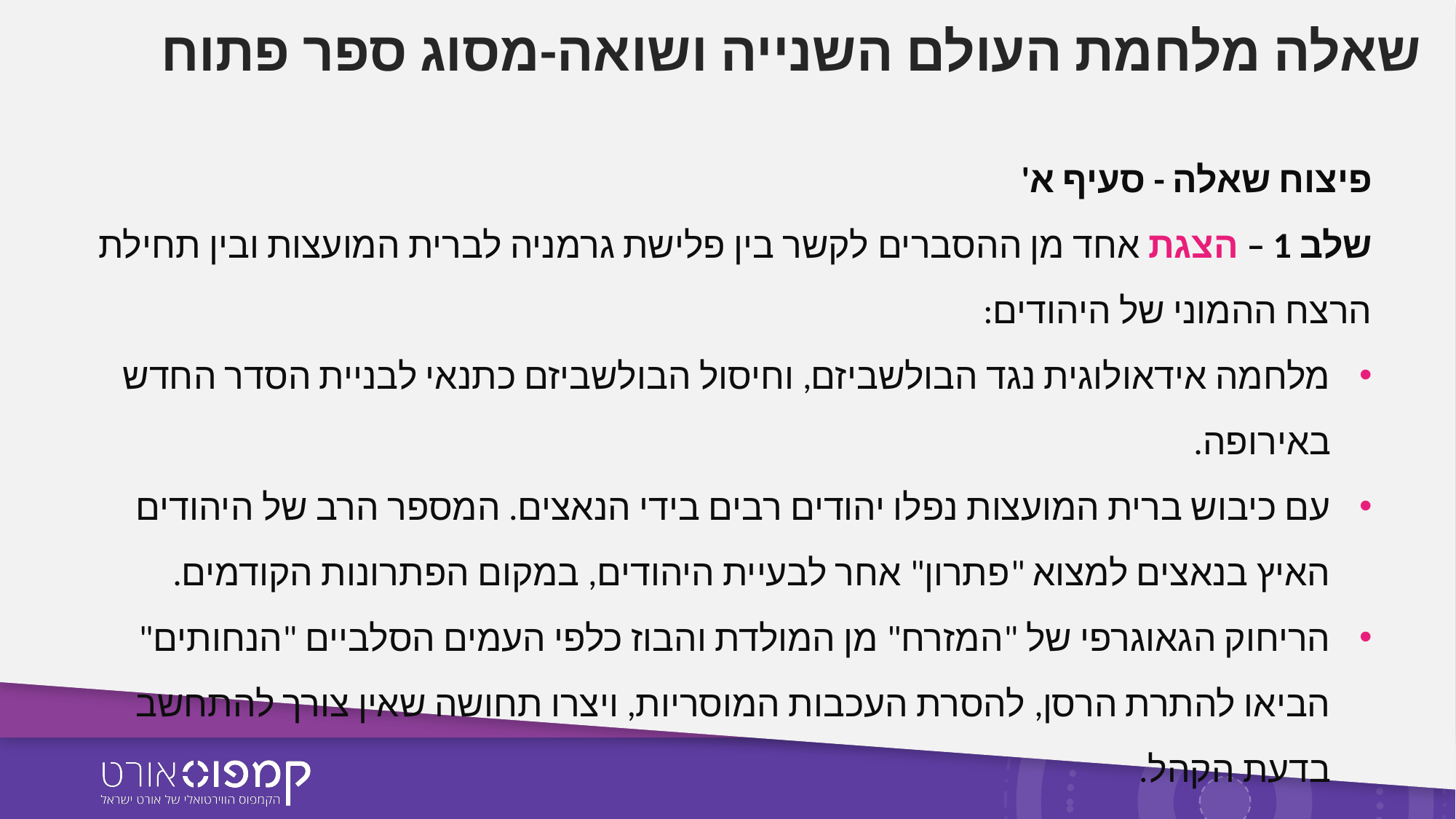

# שאלה מלחמת העולם השנייה ושואה-מסוג ספר פתוח
פיצוח שאלה - סעיף א'
שלב 1 – הצגת אחד מן ההסברים לקשר בין פלישת גרמניה לברית המועצות ובין תחילת הרצח ההמוני של היהודים:
מלחמה אידאולוגית נגד הבולשביזם, וחיסול הבולשביזם כתנאי לבניית הסדר החדש באירופה.
עם כיבוש ברית המועצות נפלו יהודים רבים בידי הנאצים. המספר הרב של היהודים האיץ בנאצים למצוא "פתרון" אחר לבעיית היהודים, במקום הפתרונות הקודמים.
הריחוק הגאוגרפי של "המזרח" מן המולדת והבוז כלפי העמים הסלביים "הנחותים" הביאו להתרת הרסן, להסרת העכבות המוסריות, ויצרו תחושה שאין צורך להתחשב בדעת הקהל.